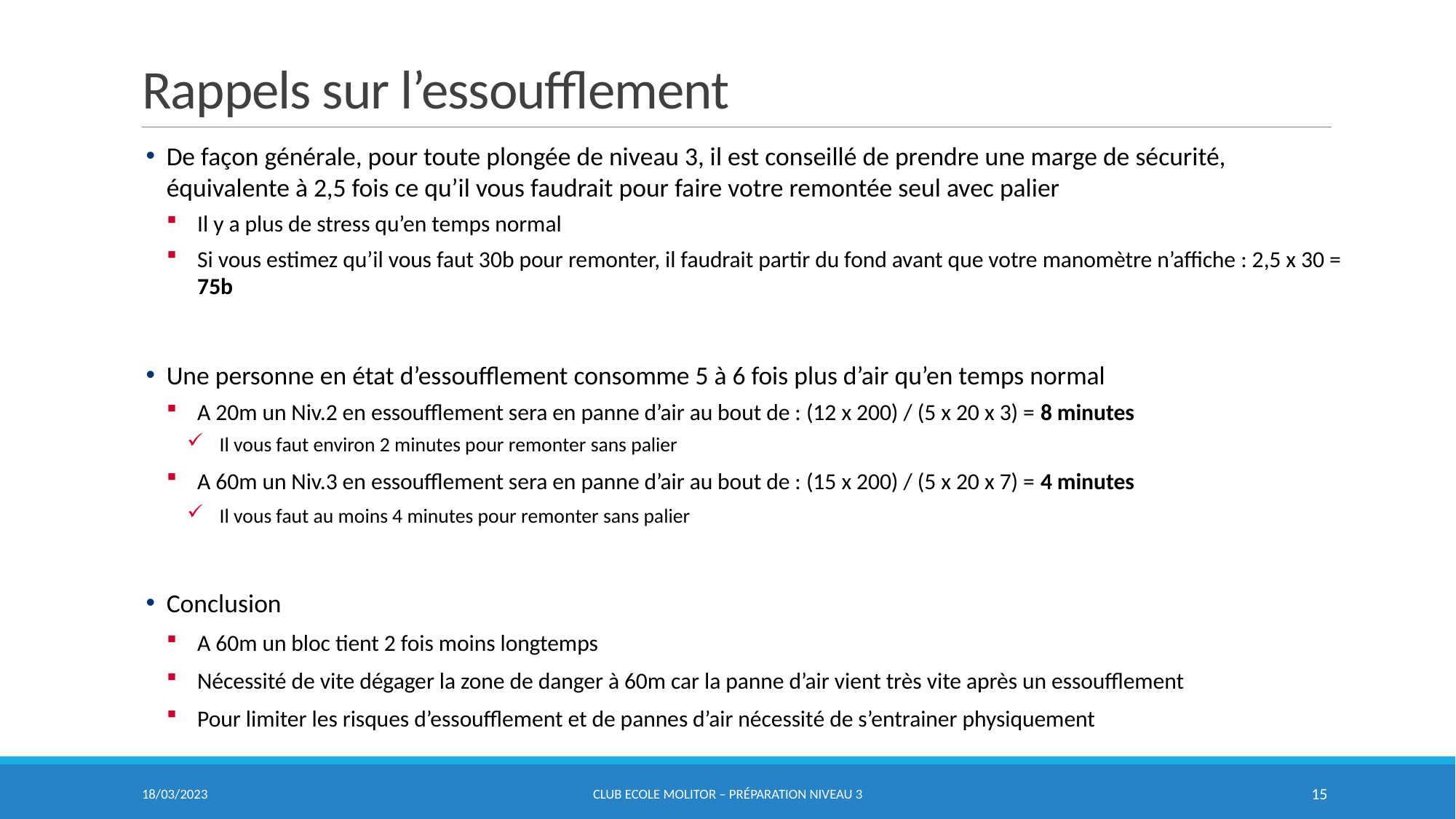

# Rappels sur l’essoufflement
De façon générale, pour toute plongée de niveau 3, il est conseillé de prendre une marge de sécurité, équivalente à 2,5 fois ce qu’il vous faudrait pour faire votre remontée seul avec palier
Il y a plus de stress qu’en temps normal
Si vous estimez qu’il vous faut 30b pour remonter, il faudrait partir du fond avant que votre manomètre n’affiche : 2,5 x 30 = 75b

Une personne en état d’essoufflement consomme 5 à 6 fois plus d’air qu’en temps normal
A 20m un Niv.2 en essoufflement sera en panne d’air au bout de : (12 x 200) / (5 x 20 x 3) = 8 minutes
Il vous faut environ 2 minutes pour remonter sans palier
A 60m un Niv.3 en essoufflement sera en panne d’air au bout de : (15 x 200) / (5 x 20 x 7) = 4 minutes
Il vous faut au moins 4 minutes pour remonter sans palier

Conclusion
A 60m un bloc tient 2 fois moins longtemps
Nécessité de vite dégager la zone de danger à 60m car la panne d’air vient très vite après un essoufflement
Pour limiter les risques d’essoufflement et de pannes d’air nécessité de s’entrainer physiquement

18/03/2023
CLUB Ecole MOLITOR – Préparation Niveau 3
15